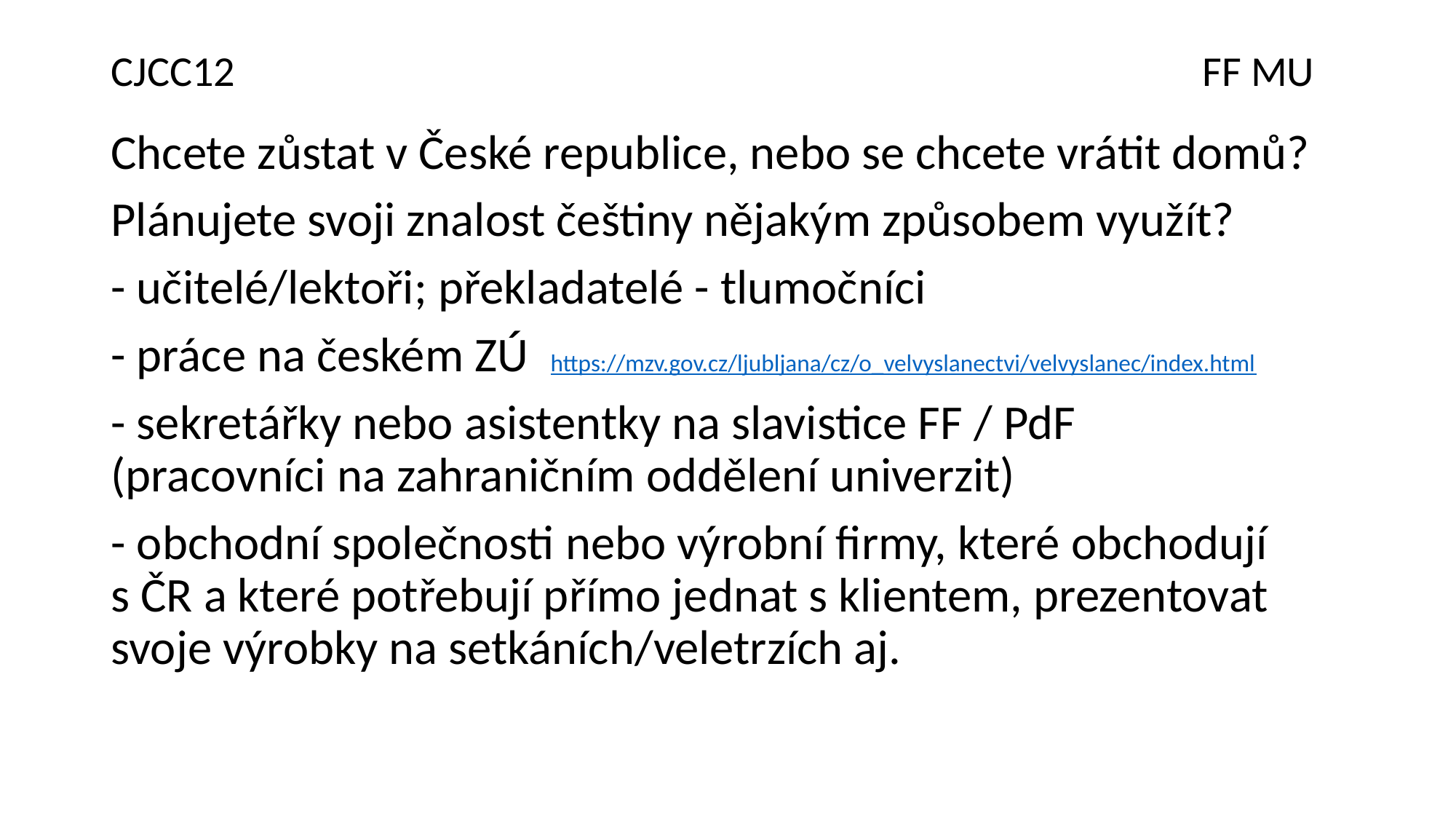

# CJCC12									FF MU
Chcete zůstat v České republice, nebo se chcete vrátit domů?
Plánujete svoji znalost češtiny nějakým způsobem využít?
- učitelé/lektoři; překladatelé - tlumočníci
- práce na českém ZÚ  https://mzv.gov.cz/ljubljana/cz/o_velvyslanectvi/velvyslanec/index.html
- sekretářky nebo asistentky na slavistice FF / PdF
(pracovníci na zahraničním oddělení univerzit)
- obchodní společnosti nebo výrobní firmy, které obchodují s ČR a které potřebují přímo jednat s klientem, prezentovat svoje výrobky na setkáních/veletrzích aj.